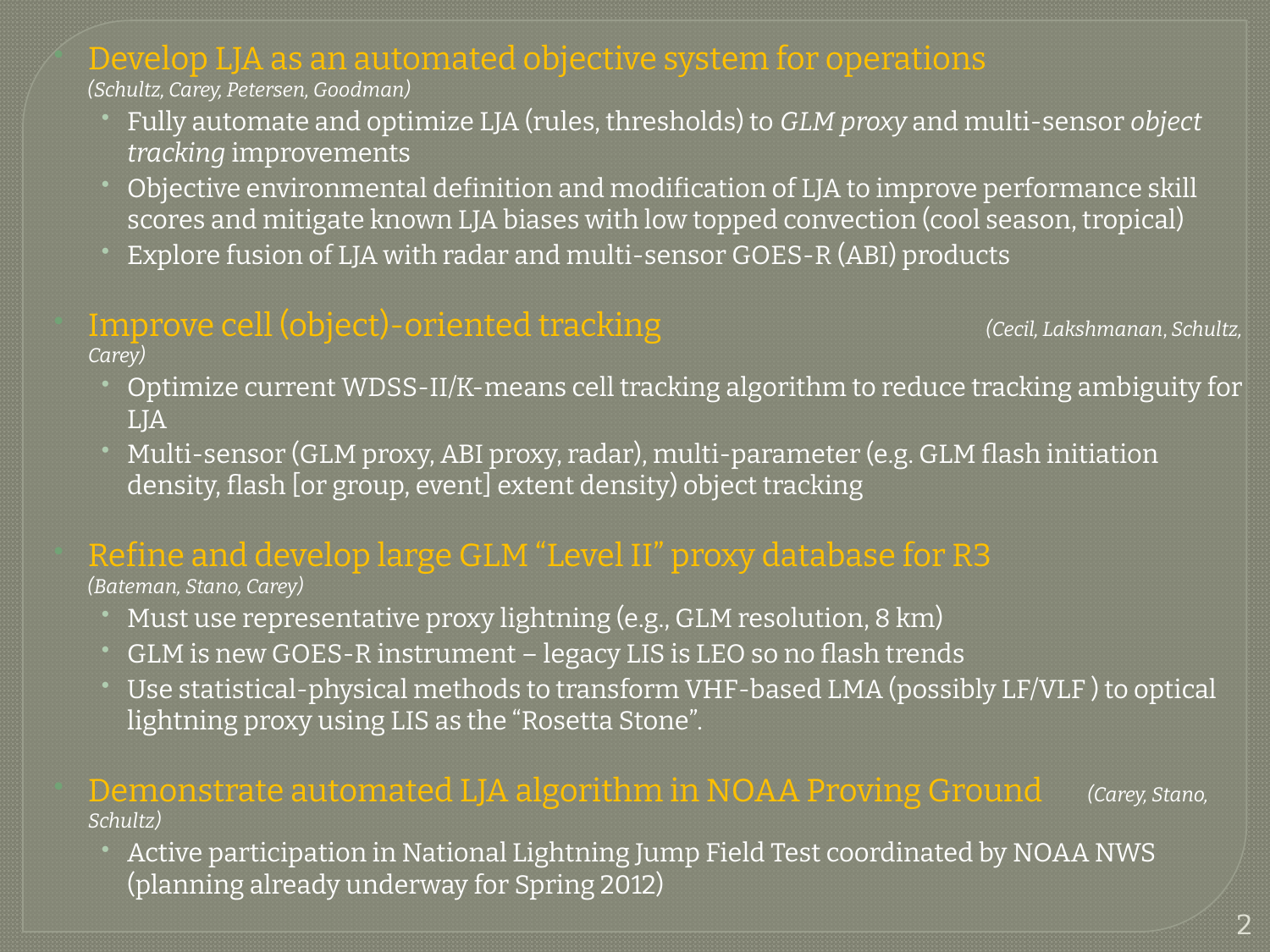

Develop LJA as an automated objective system for operations                                         (Schultz, Carey, Petersen, Goodman)
Fully automate and optimize LJA (rules, thresholds) to GLM proxy and multi-sensor object tracking improvements
Objective environmental definition and modification of LJA to improve performance skill scores and mitigate known LJA biases with low topped convection (cool season, tropical)
Explore fusion of LJA with radar and multi-sensor GOES-R (ABI) products

Improve cell (object)-oriented tracking                                                   (Cecil, Lakshmanan, Schultz, Carey)
Optimize current WDSS-II/K-means cell tracking algorithm to reduce tracking ambiguity for LJA
Multi-sensor (GLM proxy, ABI proxy, radar), multi-parameter (e.g. GLM flash initiation density, flash [or group, event] extent density) object tracking

Refine and develop large GLM “Level II” proxy database for R3                                        (Bateman, Stano, Carey)
Must use representative proxy lightning (e.g., GLM resolution, 8 km)
GLM is new GOES-R instrument – legacy LIS is LEO so no flash trends
Use statistical-physical methods to transform VHF-based LMA (possibly LF/VLF ) to optical lightning proxy using LIS as the “Rosetta Stone”.

Demonstrate automated LJA algorithm in NOAA Proving Ground       (Carey, Stano, Schultz)
Active participation in National Lightning Jump Field Test coordinated by NOAA NWS (planning already underway for Spring 2012)
2